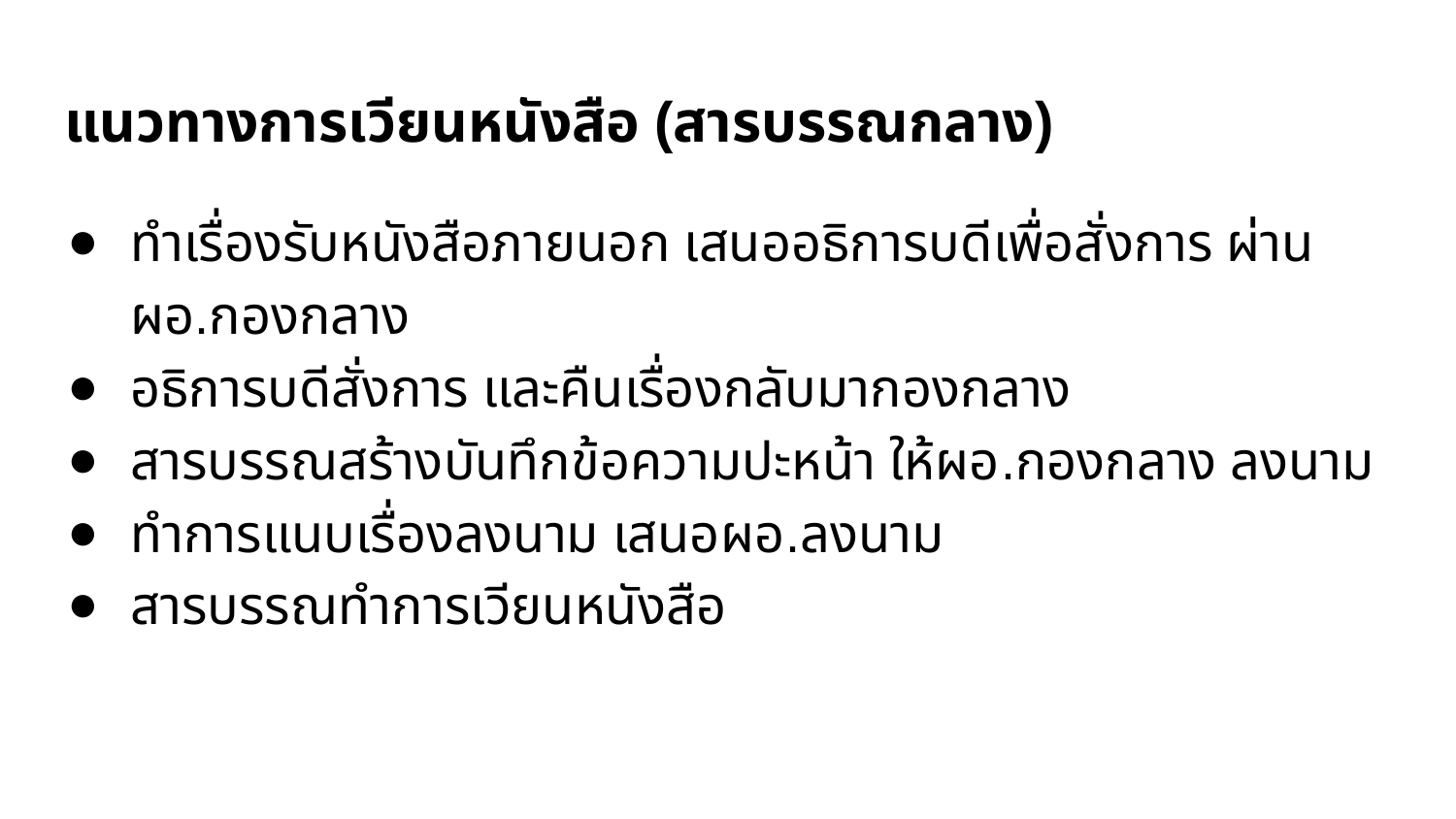

# แนวทางการเวียนหนังสือ (สารบรรณกลาง)
ทำเรื่องรับหนังสือภายนอก เสนออธิการบดีเพื่อสั่งการ ผ่านผอ.กองกลาง
อธิการบดีสั่งการ และคืนเรื่องกลับมากองกลาง
สารบรรณสร้างบันทึกข้อความปะหน้า ให้ผอ.กองกลาง ลงนาม
ทำการแนบเรื่องลงนาม เสนอผอ.ลงนาม
สารบรรณทำการเวียนหนังสือ